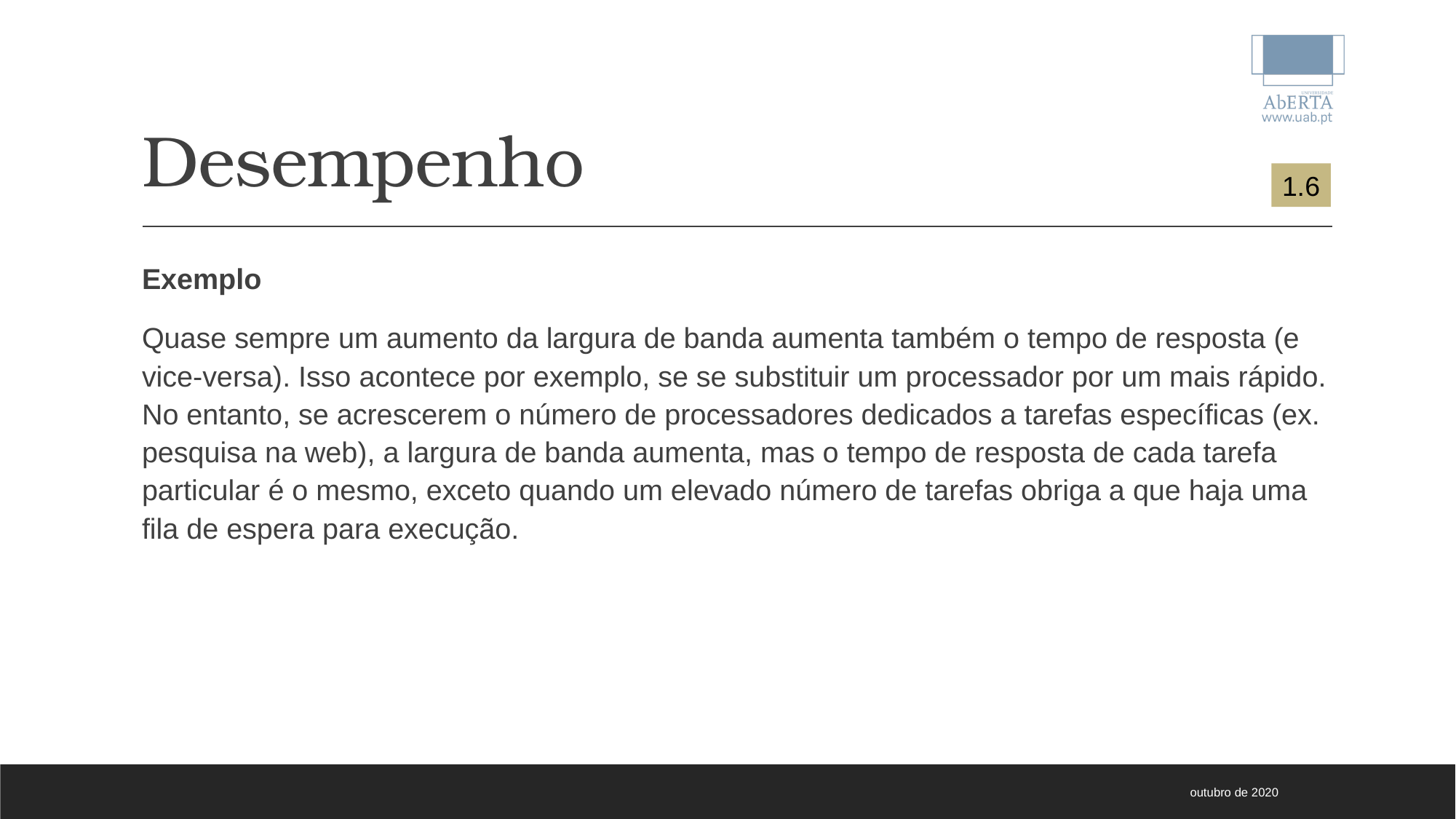

# Desempenho
1.6
Exemplo
Quase sempre um aumento da largura de banda aumenta também o tempo de resposta (e vice-versa). Isso acontece por exemplo, se se substituir um processador por um mais rápido. No entanto, se acrescerem o número de processadores dedicados a tarefas específicas (ex. pesquisa na web), a largura de banda aumenta, mas o tempo de resposta de cada tarefa particular é o mesmo, exceto quando um elevado número de tarefas obriga a que haja uma fila de espera para execução.
outubro de 2020